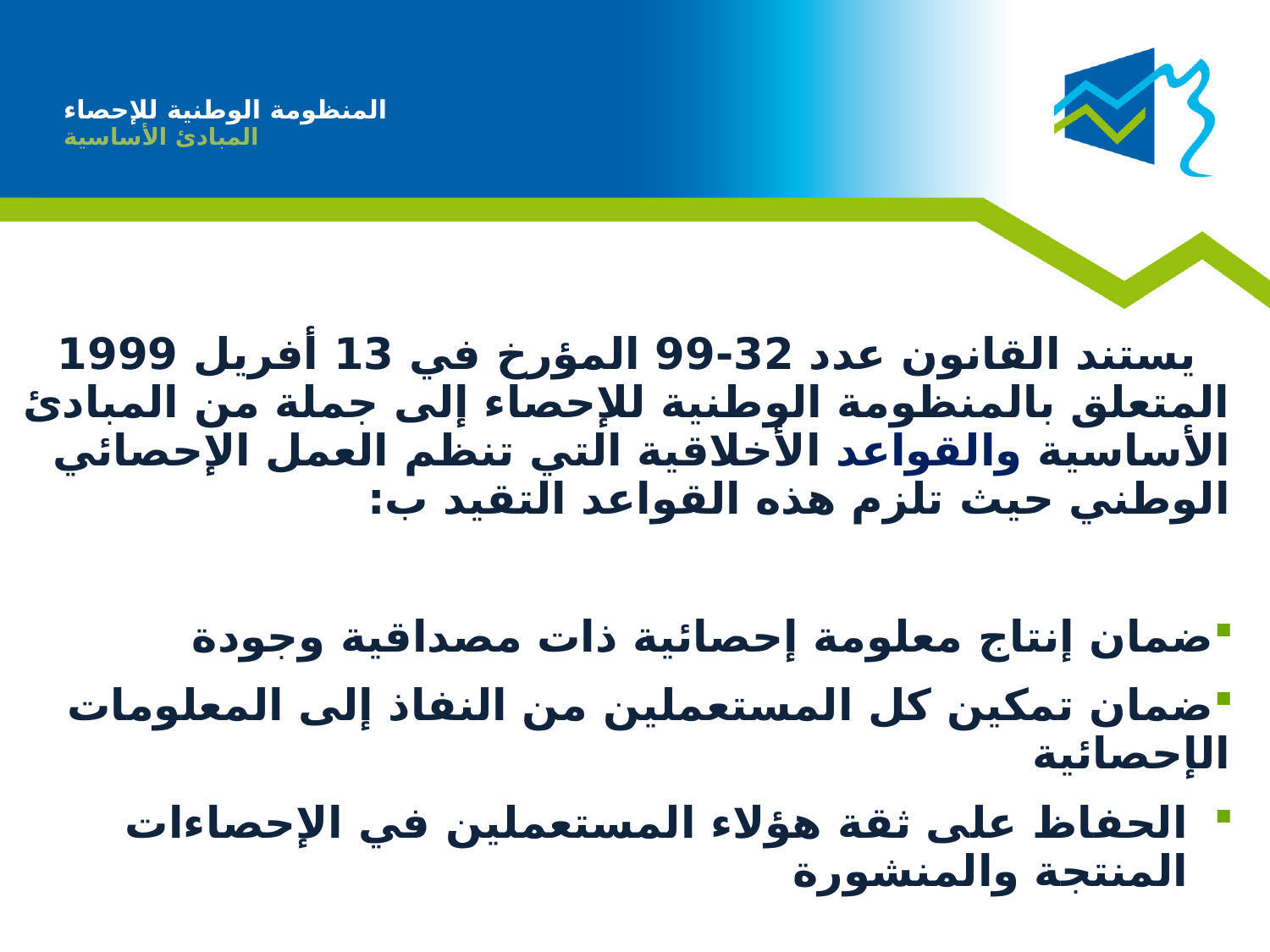

# المنظومة الوطنية للإحصاء المبادئ الأساسية
   يستند القانون عدد 32-99 المؤرخ في 13 أفريل 1999 المتعلق بالمنظومة الوطنية للإحصاء إلى جملة من المبادئ الأساسية والقواعد الأخلاقية التي تنظم العمل الإحصائي الوطني حيث تلزم هذه القواعد التقيد ب:

ضمان إنتاج معلومة إحصائية ذات مصداقية وجودة
ضمان تمكين كل المستعملين من النفاذ إلى المعلومات الإحصائية
الحفاظ على ثقة هؤلاء المستعملين في الإحصاءات المنتجة والمنشورة